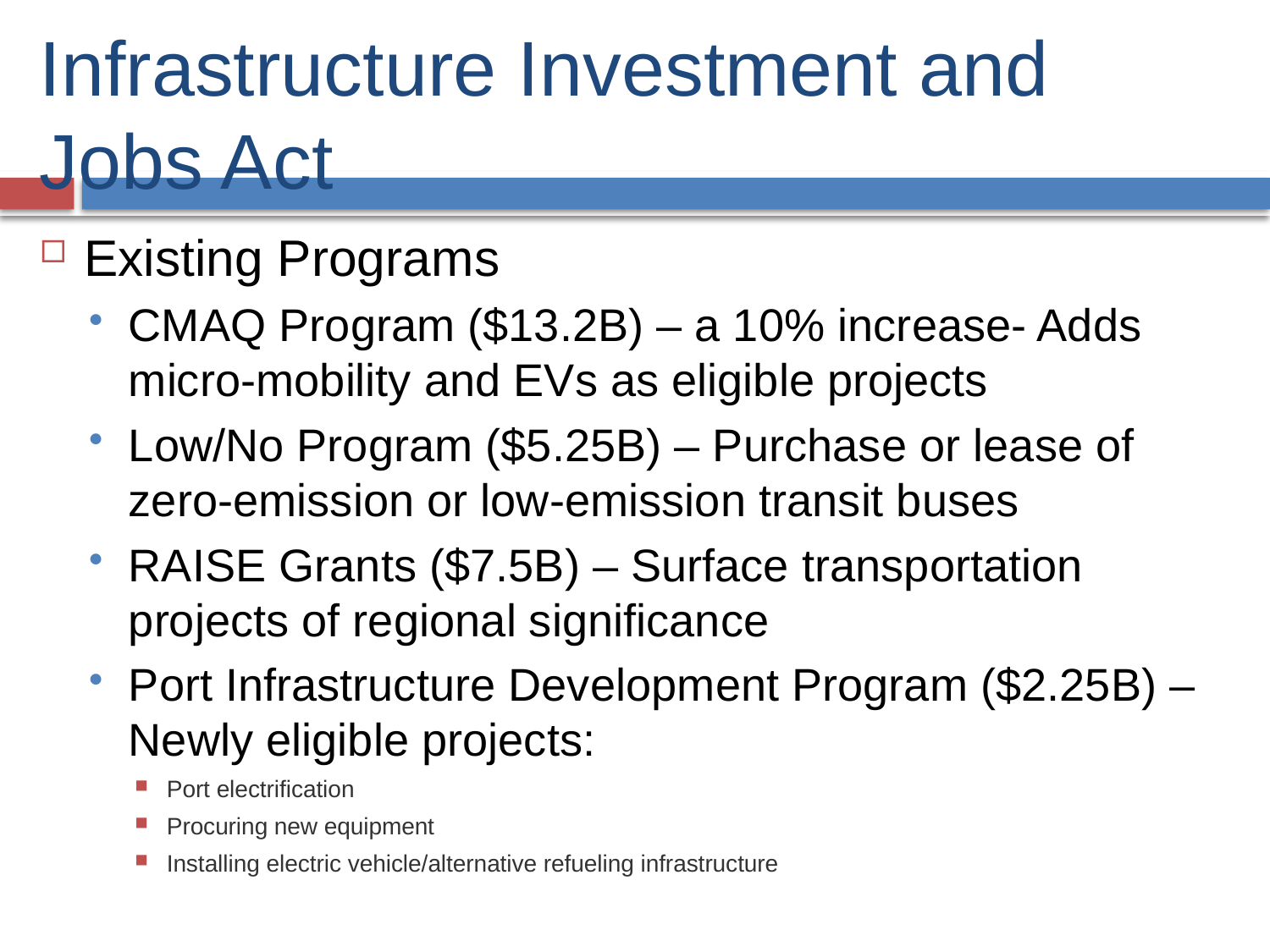

# Infrastructure Investment and Jobs Act
Existing Programs
CMAQ Program ($13.2B) – a 10% increase- Adds micro-mobility and EVs as eligible projects
Low/No Program ($5.25B) – Purchase or lease of zero-emission or low-emission transit buses
RAISE Grants ($7.5B) – Surface transportation projects of regional significance
Port Infrastructure Development Program ($2.25B) – Newly eligible projects:
Port electrification
Procuring new equipment
Installing electric vehicle/alternative refueling infrastructure